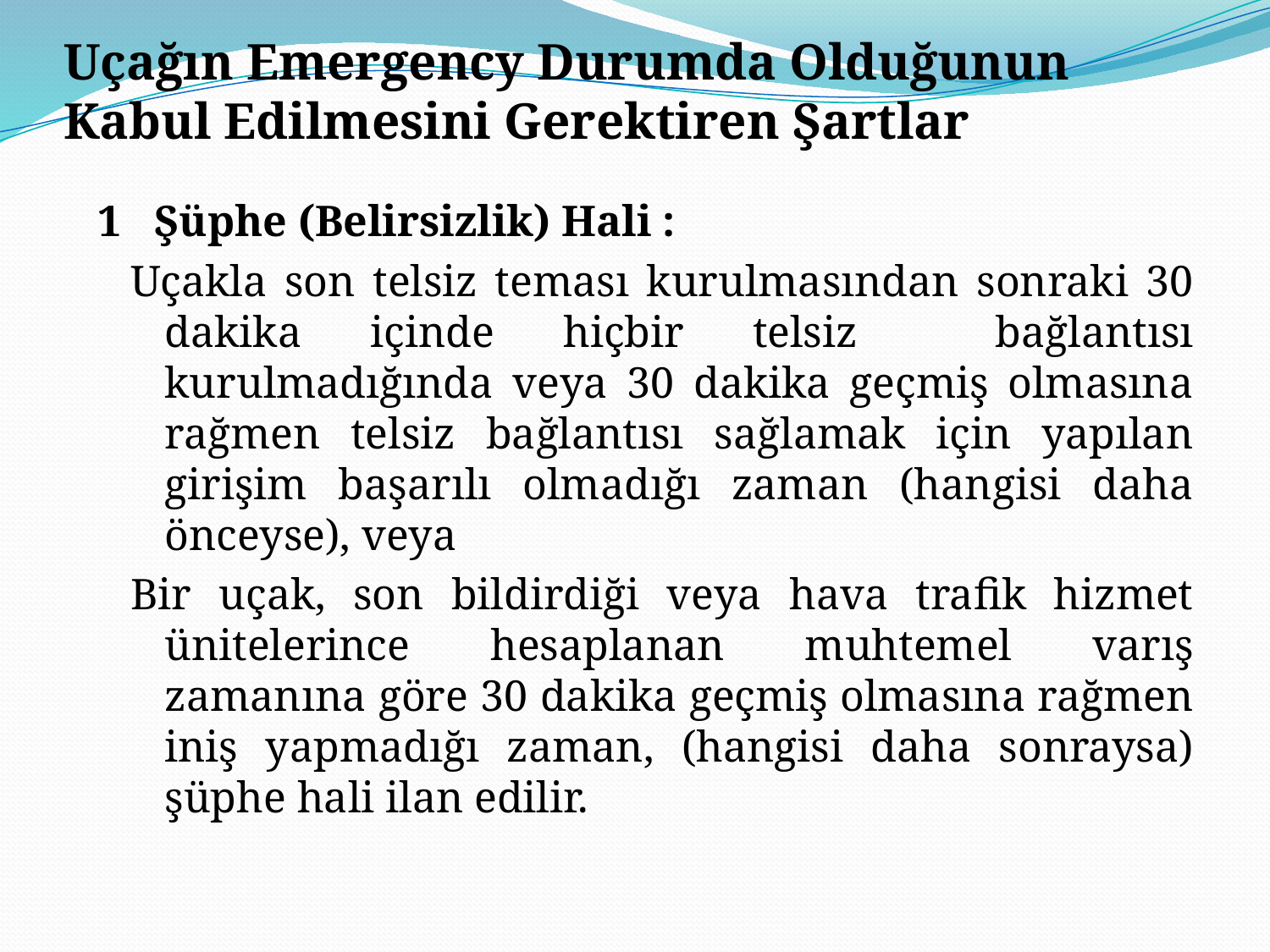

# Uçağın Emergency Durumda Olduğunun Kabul Edilmesini Gerektiren Şartlar
  1   Şüphe (Belirsizlik) Hali :
Uçakla son telsiz teması kurulmasından sonraki 30 dakika içinde hiçbir telsiz  bağlantısı kurulmadığında veya 30 dakika geçmiş olmasına rağmen telsiz bağlantısı sağlamak için yapılan girişim başarılı olmadığı zaman (hangisi daha önceyse), veya
Bir uçak, son bildirdiği veya hava trafik hizmet ünitelerince hesaplanan muhtemel varış zamanına göre 30 dakika geçmiş olmasına rağmen iniş yapmadığı zaman, (hangisi daha sonraysa) şüphe hali ilan edilir.